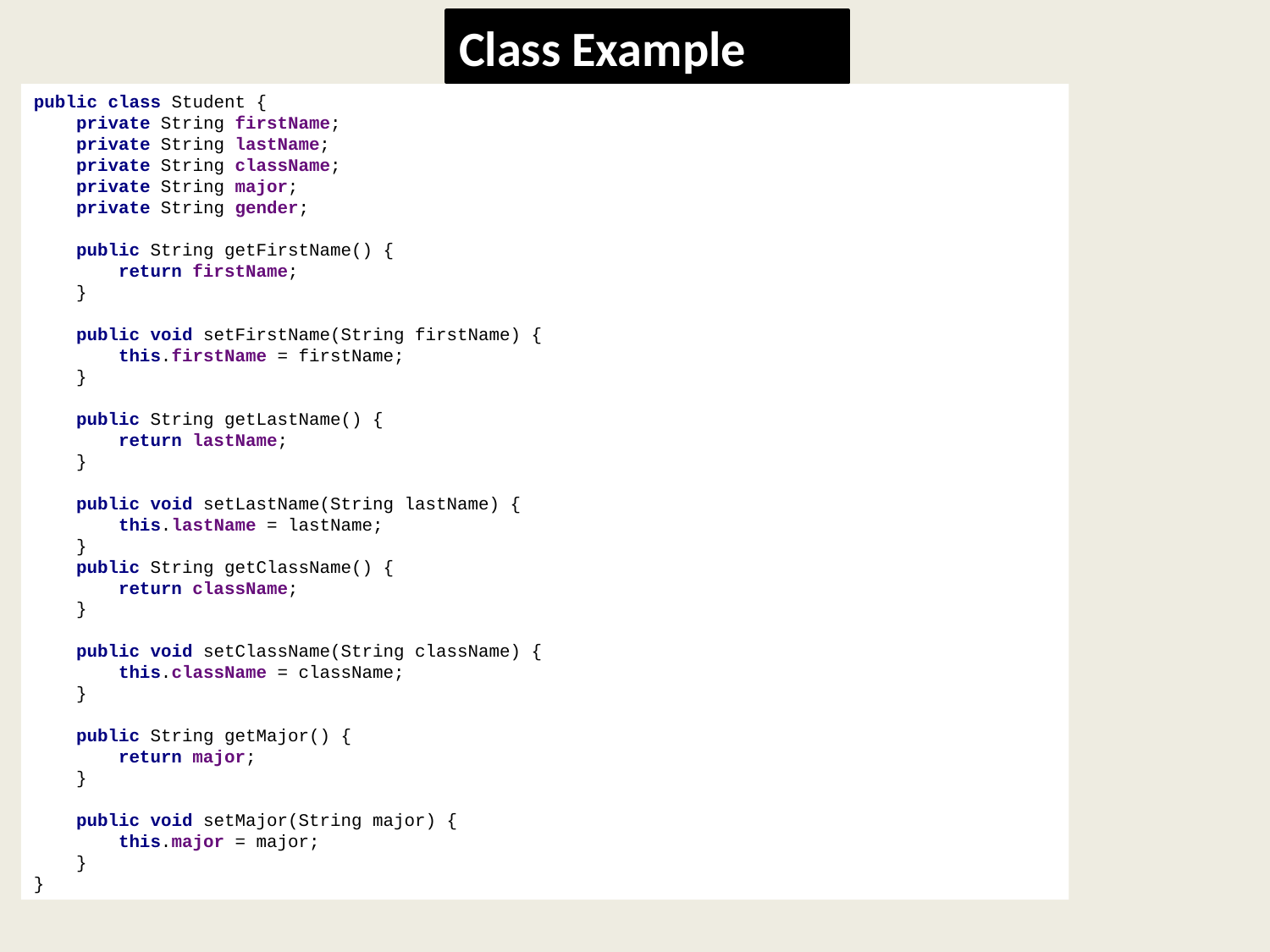

Class Example
public class Student {
    private String firstName;
    private String lastName;
    private String className;
    private String major;
    private String gender;
    public String getFirstName() {
        return firstName;
    }
    public void setFirstName(String firstName) {
        this.firstName = firstName;
    }
    public String getLastName() {
        return lastName;
    }
    public void setLastName(String lastName) {
        this.lastName = lastName;
    }
    public String getClassName() {
        return className;
    }
    public void setClassName(String className) {
        this.className = className;
    }
    public String getMajor() {
        return major;
    }
    public void setMajor(String major) {
        this.major = major;
    }
}